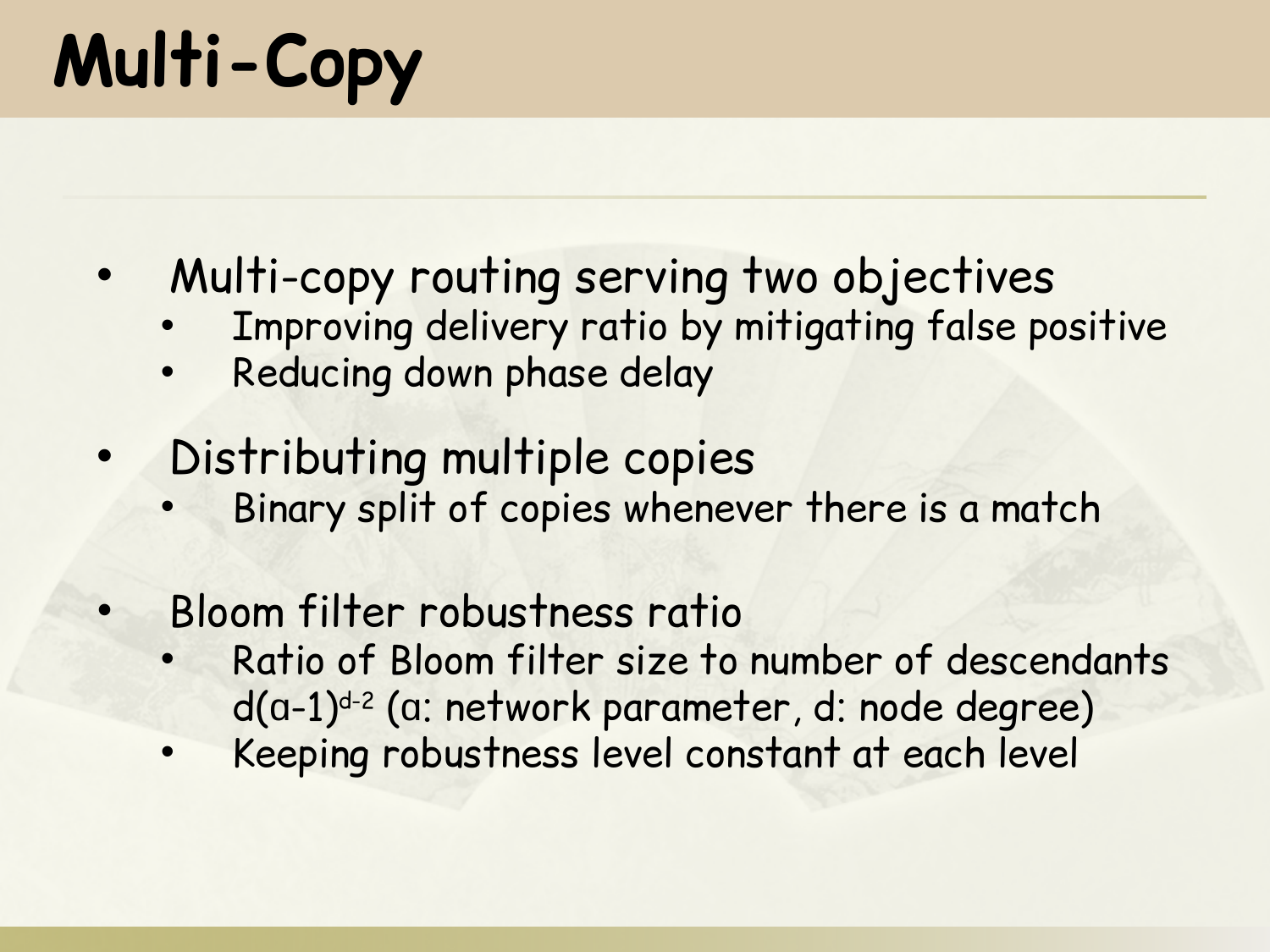

Multi-Copy

Multi-copy routing serving two objectives
Improving delivery ratio by mitigating false positive
Reducing down phase delay

Distributing multiple copies
Binary split of copies whenever there is a match

Bloom filter robustness ratio
Ratio of Bloom filter size to number of descendants d(ɑ-1)d-2 (ɑ: network parameter, d: node degree)
  Keeping robustness level constant at each level